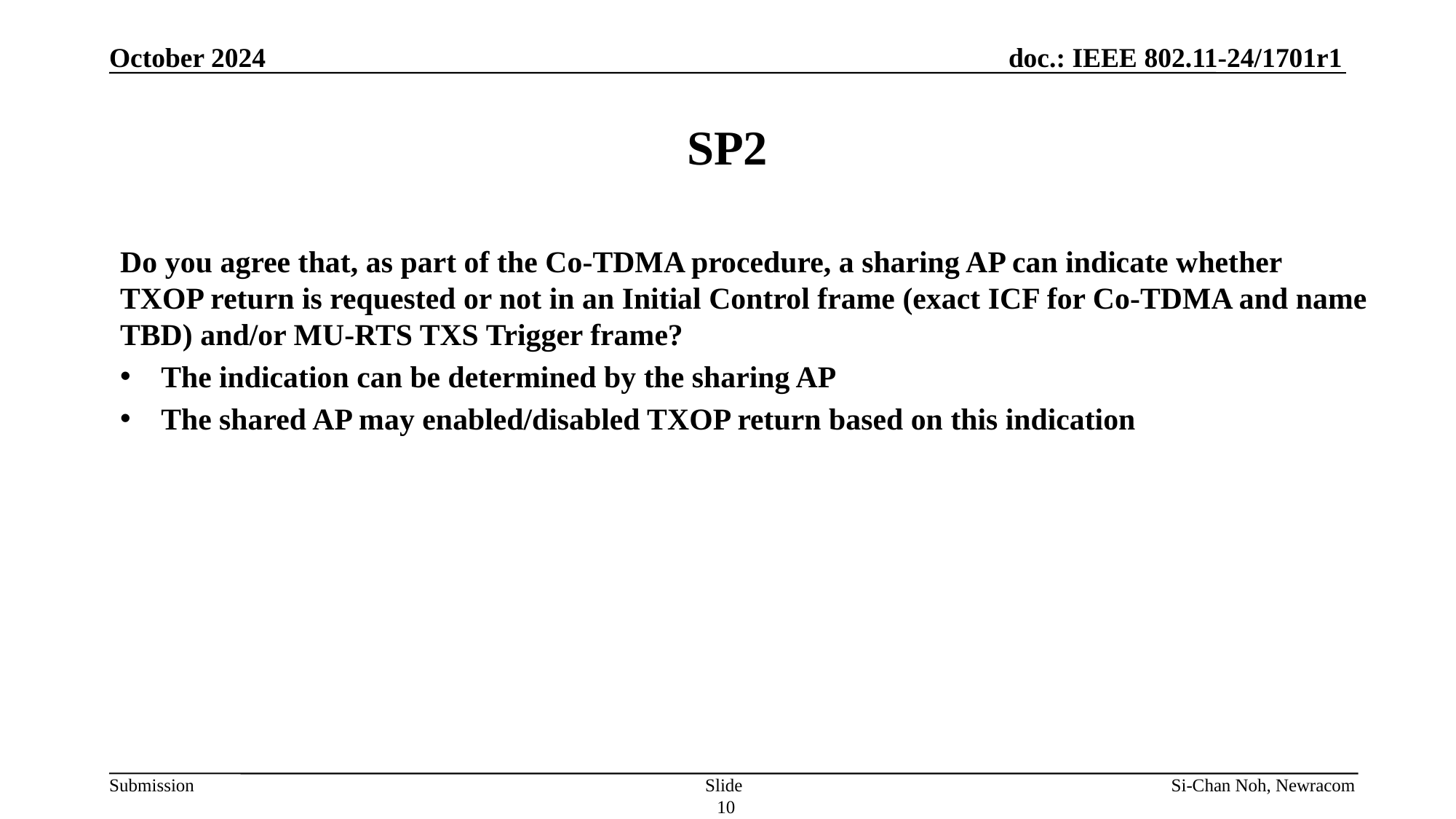

October 2024
# SP2
Do you agree that, as part of the Co-TDMA procedure, a sharing AP can indicate whether TXOP return is requested or not in an Initial Control frame (exact ICF for Co-TDMA and name TBD) and/or MU-RTS TXS Trigger frame?
The indication can be determined by the sharing AP
The shared AP may enabled/disabled TXOP return based on this indication

Slide 10
Si-Chan Noh, Newracom